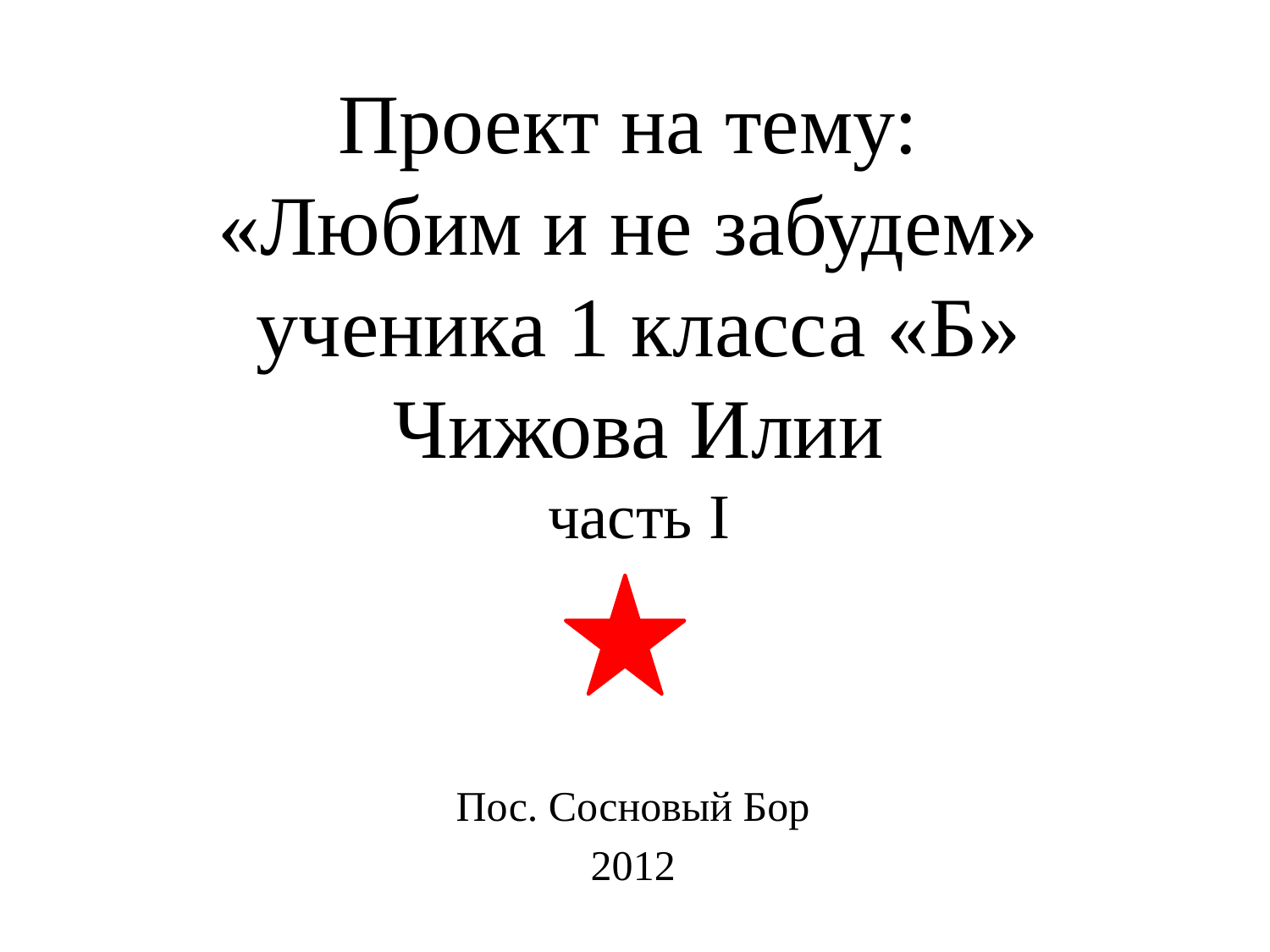

# Проект на тему: «Любим и не забудем» ученика 1 класса «Б» Чижова Илии часть I

Пос. Сосновый Бор
2012